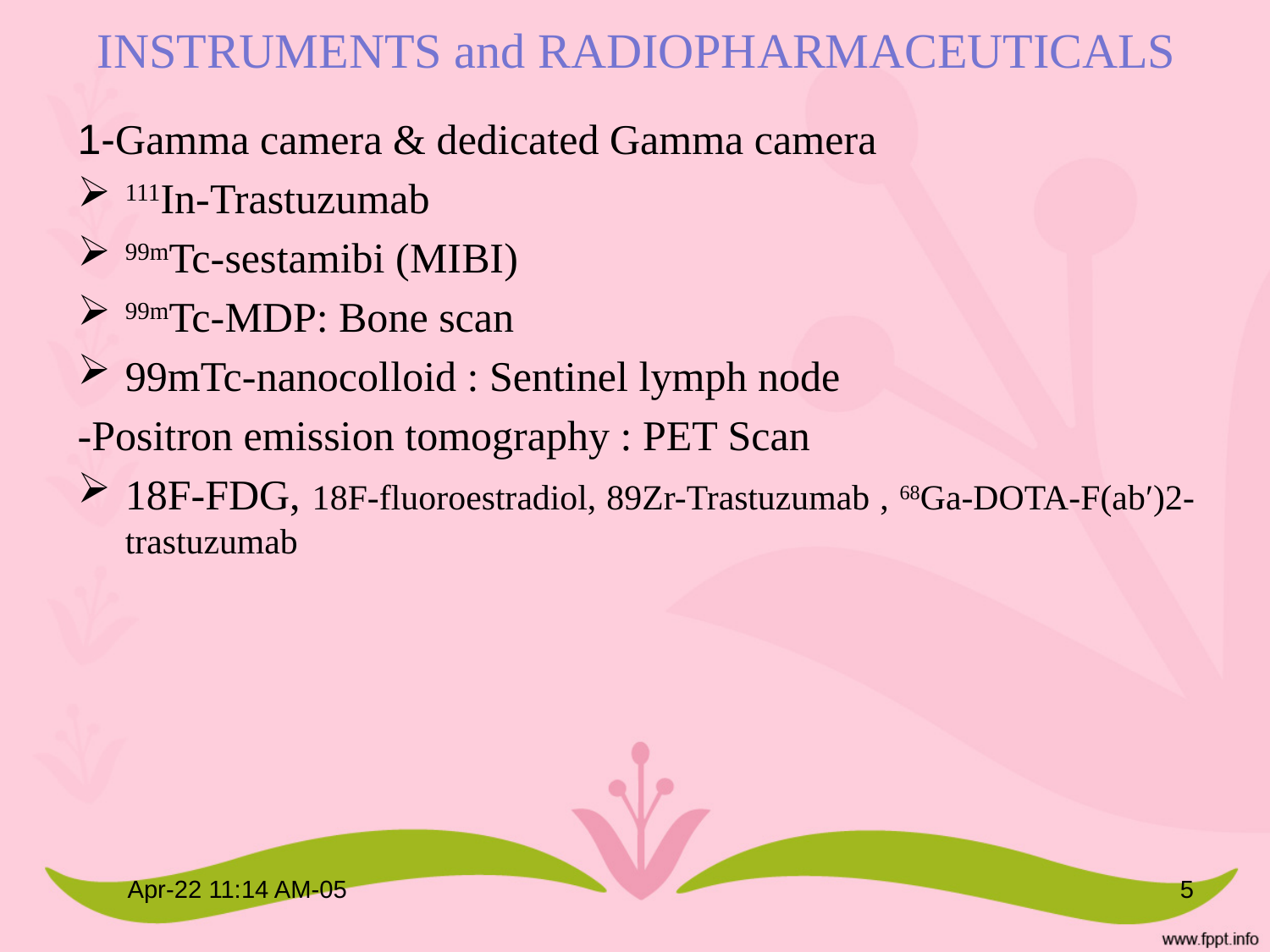

# INSTRUMENTS and RADIOPHARMACEUTICALS
1-Gamma camera & dedicated Gamma camera
111In-Trastuzumab
99mTc-sestamibi (MIBI)
99mTc-MDP: Bone scan
99mTc-nanocolloid : Sentinel lymph node
-Positron emission tomography : PET Scan
18F-FDG, 18F-fluoroestradiol, 89Zr-Trastuzumab , 68Ga-DOTA-F(ab′)2-trastuzumab
05-Apr-22 11:14 AM
5